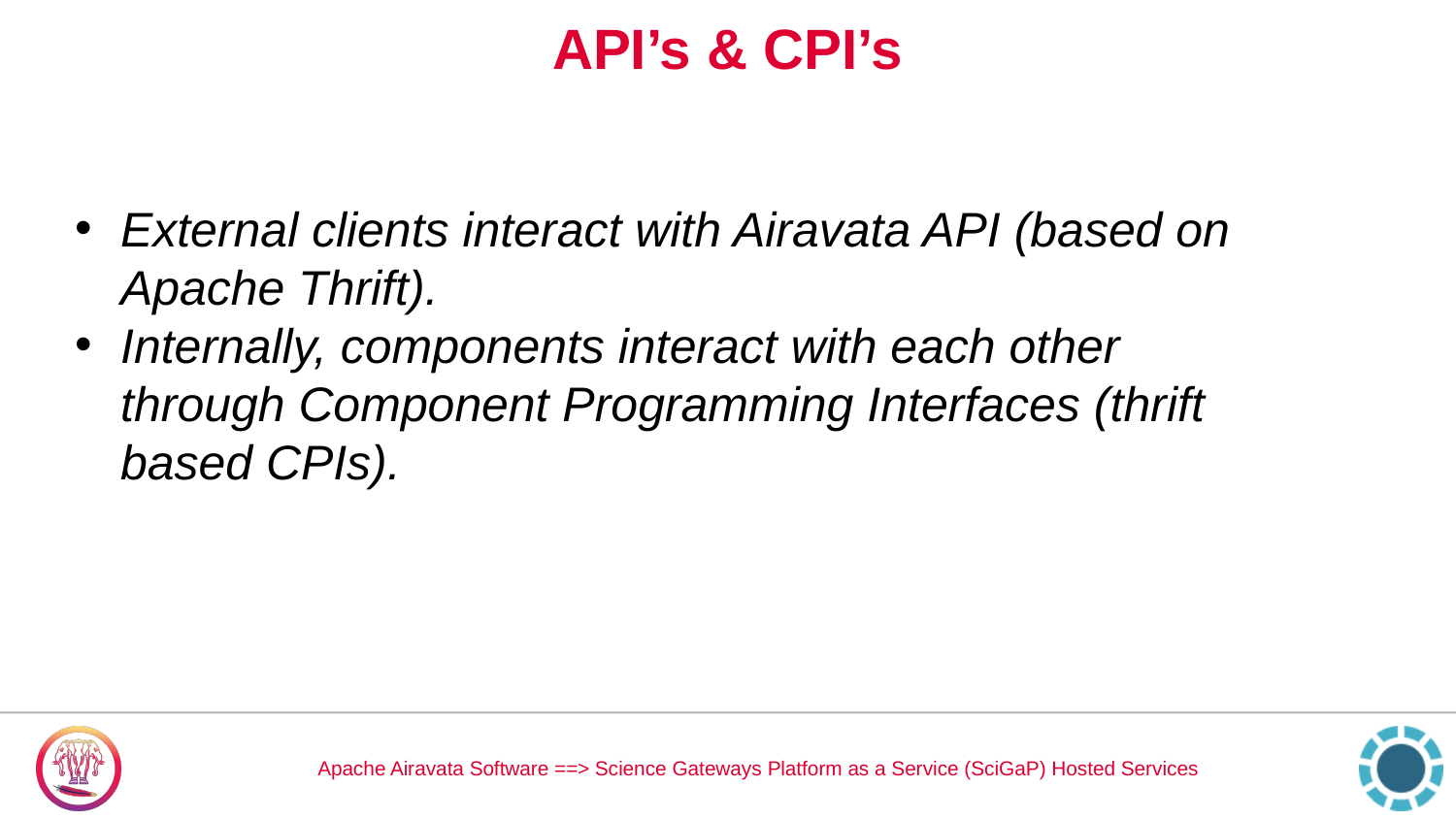

# API’s & CPI’s
External clients interact with Airavata API (based on Apache Thrift).
Internally, components interact with each other through Component Programming Interfaces (thrift based CPIs).